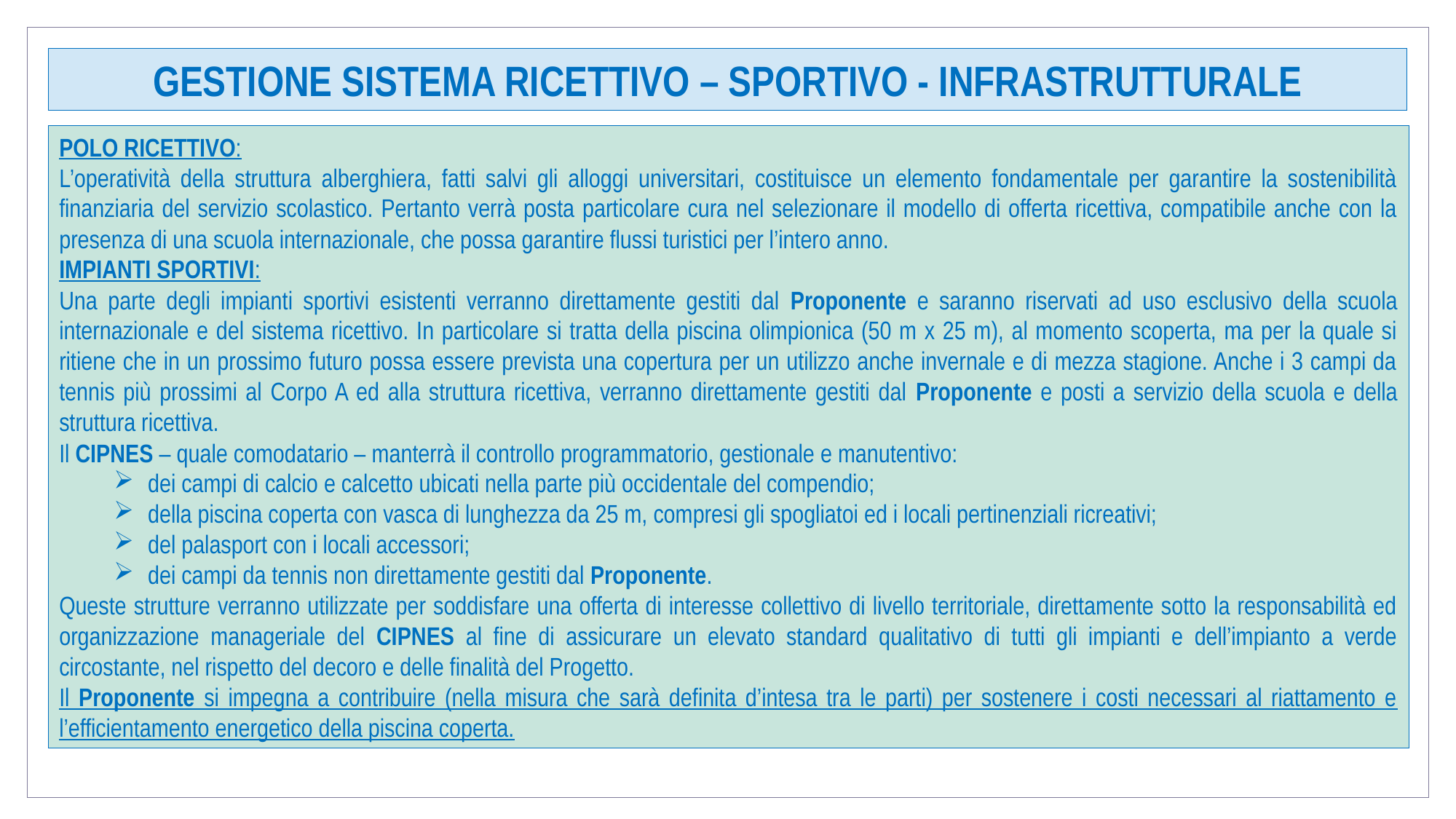

GESTIONE SISTEMA RICETTIVO – SPORTIVO - INFRASTRUTTURALE
POLO RICETTIVO:
L’operatività della struttura alberghiera, fatti salvi gli alloggi universitari, costituisce un elemento fondamentale per garantire la sostenibilità finanziaria del servizio scolastico. Pertanto verrà posta particolare cura nel selezionare il modello di offerta ricettiva, compatibile anche con la presenza di una scuola internazionale, che possa garantire flussi turistici per l’intero anno.
IMPIANTI SPORTIVI:
Una parte degli impianti sportivi esistenti verranno direttamente gestiti dal Proponente e saranno riservati ad uso esclusivo della scuola internazionale e del sistema ricettivo. In particolare si tratta della piscina olimpionica (50 m x 25 m), al momento scoperta, ma per la quale si ritiene che in un prossimo futuro possa essere prevista una copertura per un utilizzo anche invernale e di mezza stagione. Anche i 3 campi da tennis più prossimi al Corpo A ed alla struttura ricettiva, verranno direttamente gestiti dal Proponente e posti a servizio della scuola e della struttura ricettiva.
Il CIPNES – quale comodatario – manterrà il controllo programmatorio, gestionale e manutentivo:
dei campi di calcio e calcetto ubicati nella parte più occidentale del compendio;
della piscina coperta con vasca di lunghezza da 25 m, compresi gli spogliatoi ed i locali pertinenziali ricreativi;
del palasport con i locali accessori;
dei campi da tennis non direttamente gestiti dal Proponente.
Queste strutture verranno utilizzate per soddisfare una offerta di interesse collettivo di livello territoriale, direttamente sotto la responsabilità ed organizzazione manageriale del CIPNES al fine di assicurare un elevato standard qualitativo di tutti gli impianti e dell’impianto a verde circostante, nel rispetto del decoro e delle finalità del Progetto.
Il Proponente si impegna a contribuire (nella misura che sarà definita d’intesa tra le parti) per sostenere i costi necessari al riattamento e l’efficientamento energetico della piscina coperta.